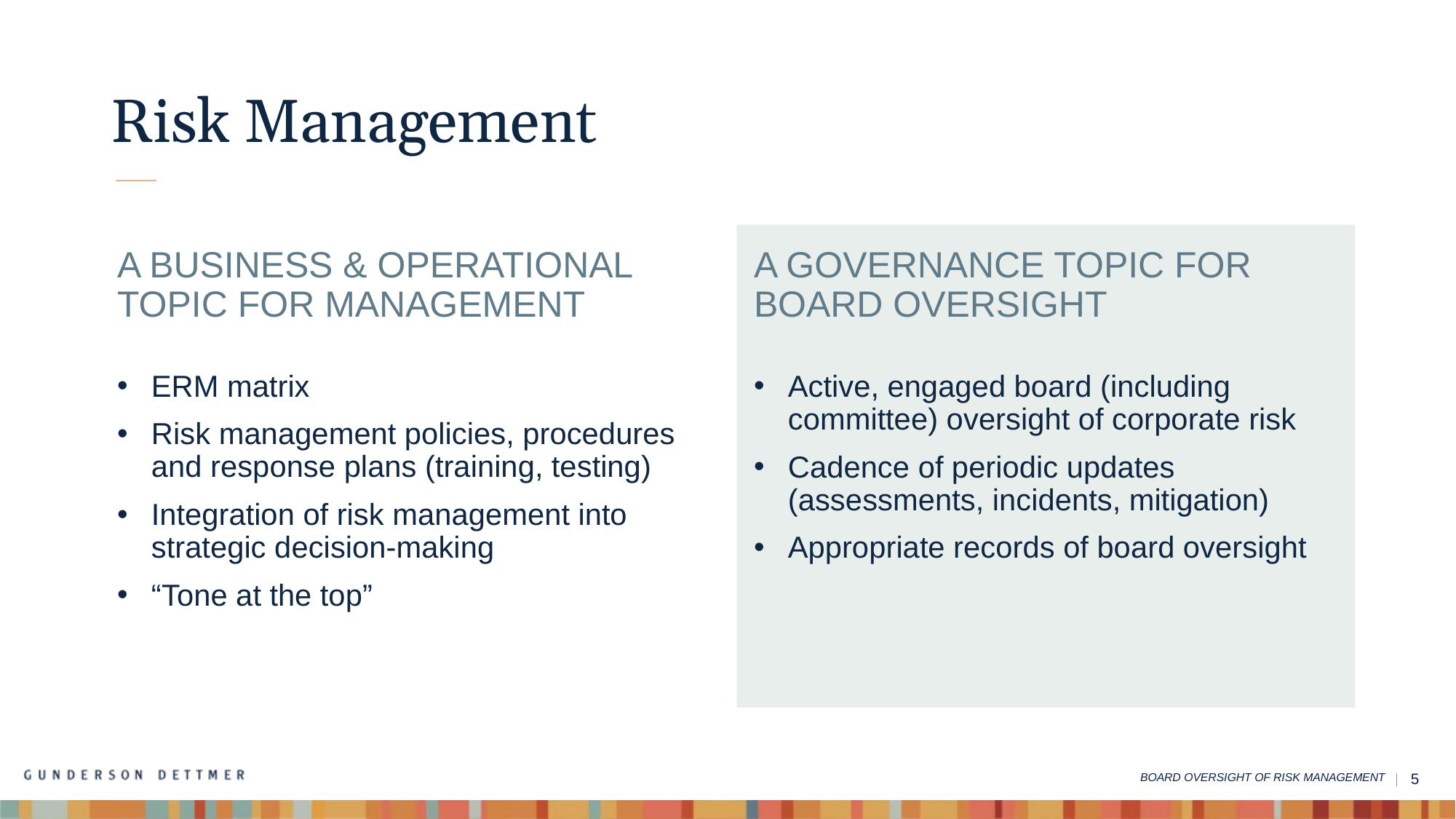

# Risk Management

a business & operational Topic for management

A governance Topic FOR board oversight
ERM matrix
Risk management policies, procedures and response plans (training, testing)
Integration of risk management into strategic decision-making
“Tone at the top”

Active, engaged board (including committee) oversight of corporate risk
Cadence of periodic updates (assessments, incidents, mitigation)
Appropriate records of board oversight
5
Board oversight of risk management